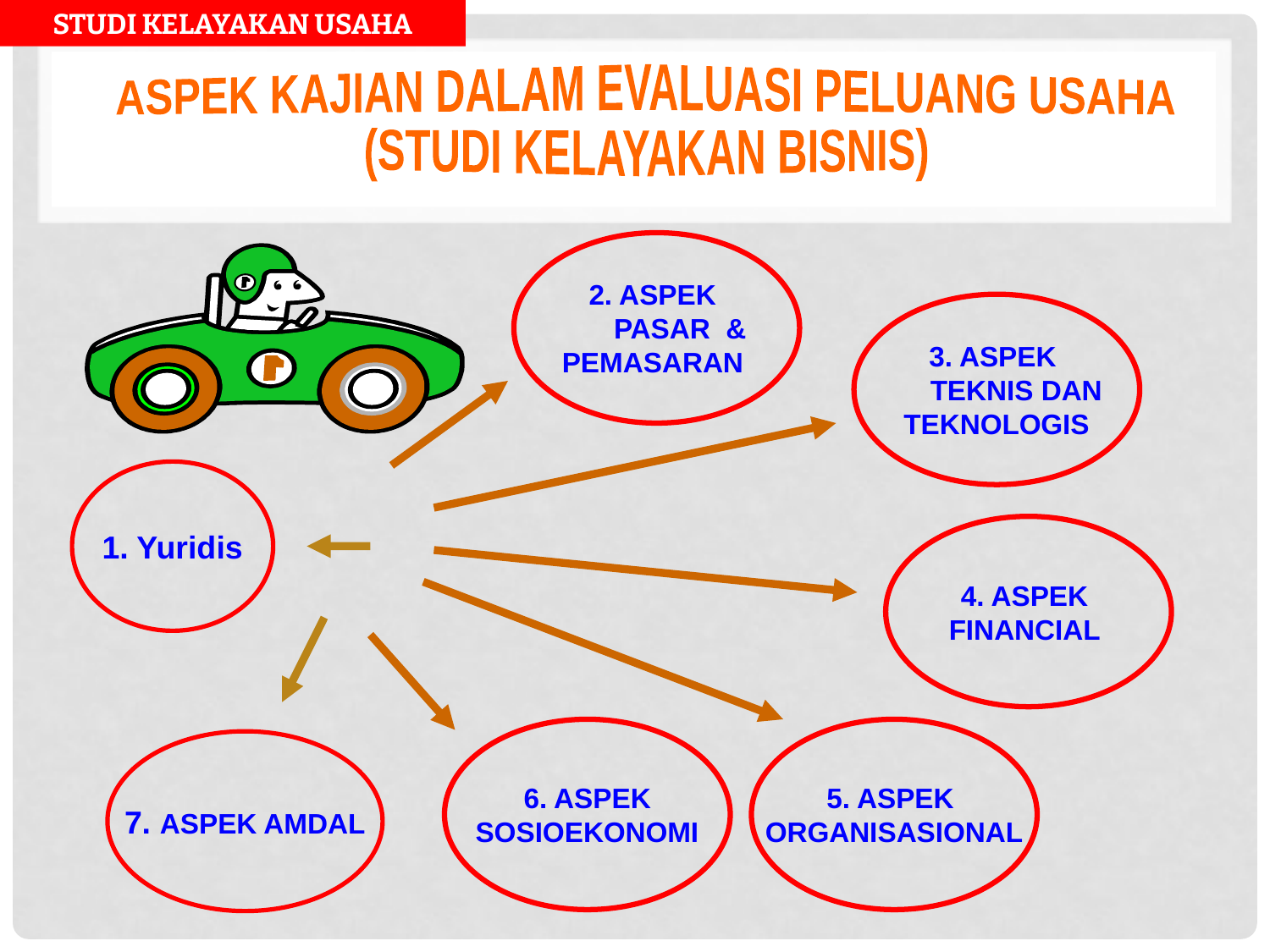

ASPEK KAJIAN DALAM EVALUASI PELUANG USAHA
(STUDI KELAYAKAN BISNIS)
2. ASPEK
       PASAR  &
PEMASARAN

3. ASPEK
      TEKNIS DAN
TEKNOLOGIS

1. Yuridis
4. ASPEK
FINANCIAL

6. ASPEK
SOSIOEKONOMI
5. ASPEK
ORGANISASIONAL
7. ASPEK AMDAL